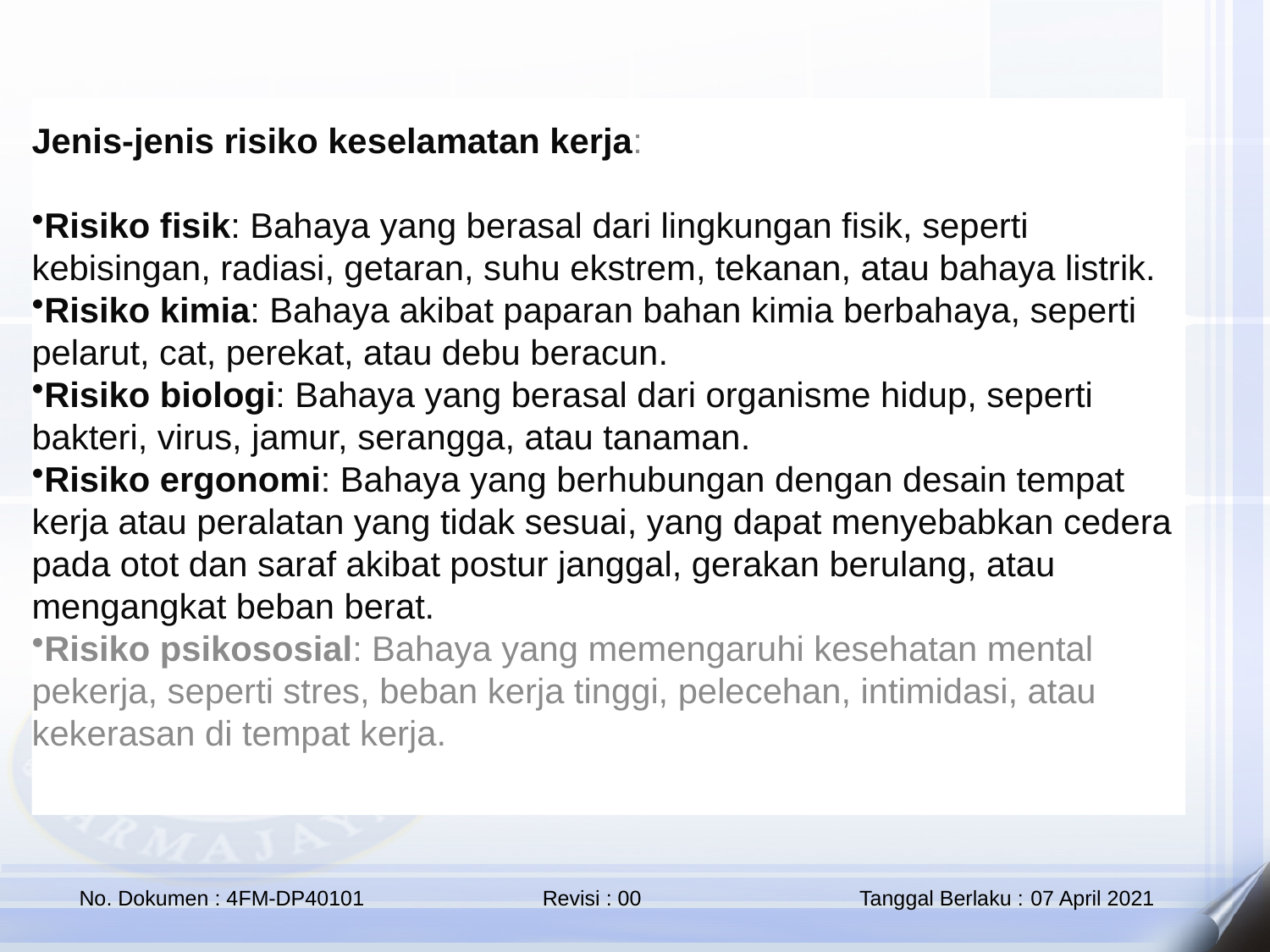

Jenis-jenis risiko keselamatan kerja:

Risiko fisik: Bahaya yang berasal dari lingkungan fisik, seperti kebisingan, radiasi, getaran, suhu ekstrem, tekanan, atau bahaya listrik.
Risiko kimia: Bahaya akibat paparan bahan kimia berbahaya, seperti pelarut, cat, perekat, atau debu beracun.
Risiko biologi: Bahaya yang berasal dari organisme hidup, seperti bakteri, virus, jamur, serangga, atau tanaman.
Risiko ergonomi: Bahaya yang berhubungan dengan desain tempat kerja atau peralatan yang tidak sesuai, yang dapat menyebabkan cedera pada otot dan saraf akibat postur janggal, gerakan berulang, atau mengangkat beban berat.
Risiko psikososial: Bahaya yang memengaruhi kesehatan mental pekerja, seperti stres, beban kerja tinggi, pelecehan, intimidasi, atau kekerasan di tempat kerja.